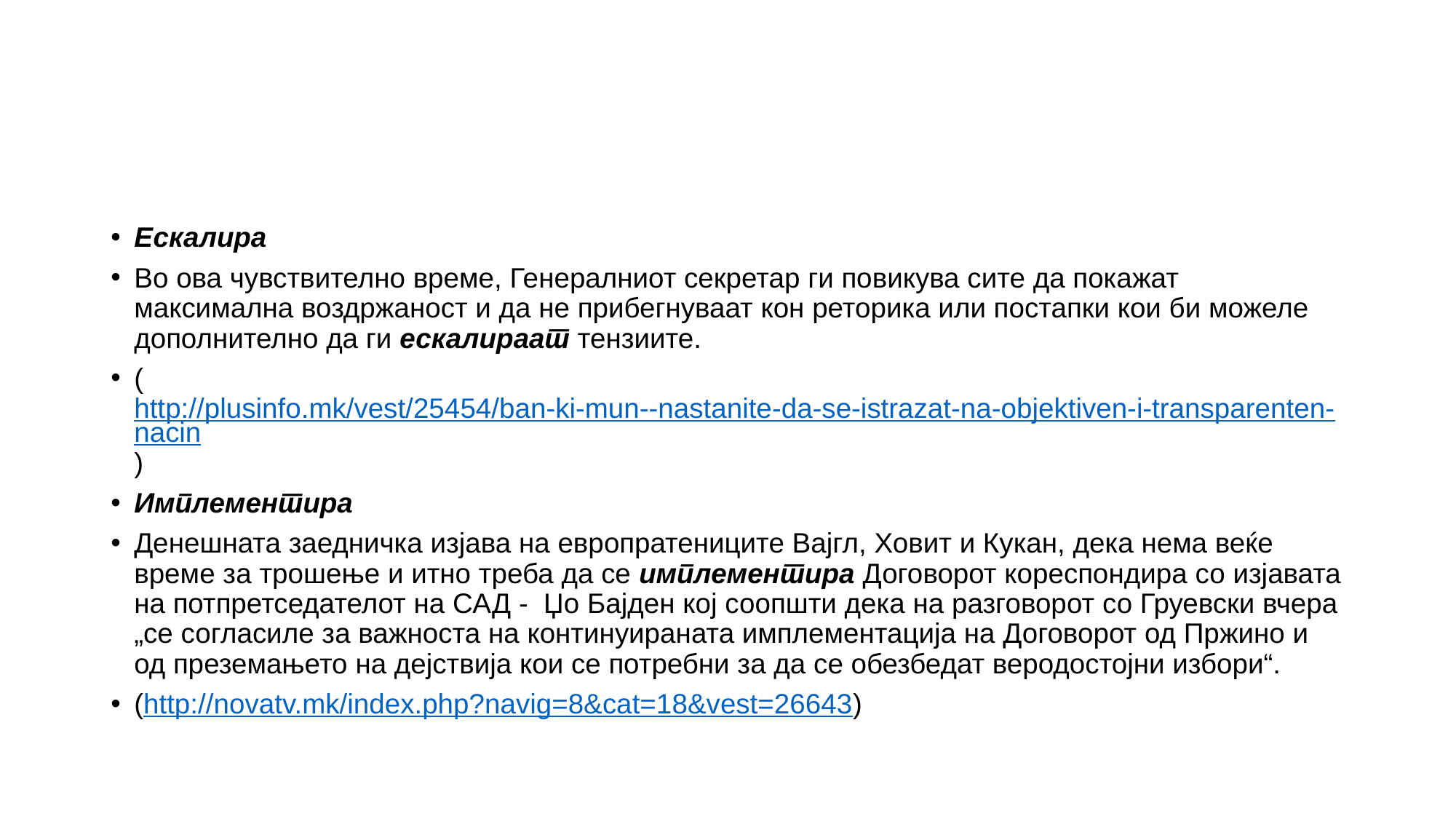

#
Ескалира
Во ова чувствително време, Генералниот секретар ги повикува сите да покажат максимална воздржаност и да не прибегнуваат кон реторика или постапки кои би можеле дополнително да ги ескалираат тензиите.
(http://plusinfo.mk/vest/25454/ban-ki-mun--nastanite-da-se-istrazat-na-objektiven-i-transparenten-nacin)
Имплементира
Денешната заедничка изјава на европратениците Вајгл, Ховит и Кукан, дека нема веќе време за трошење и итно треба да се имплементира Договорот кореспондира со изјавата на потпретседателот на САД -  Џо Бајден кој соопшти дека на разговорот со Груевски вчера „се согласиле за важноста на континуираната имплементација на Договорот од Пржино и од преземањето на дејствија кои се потребни за да се обезбедат веродостојни избори“.
(http://novatv.mk/index.php?navig=8&cat=18&vest=26643)